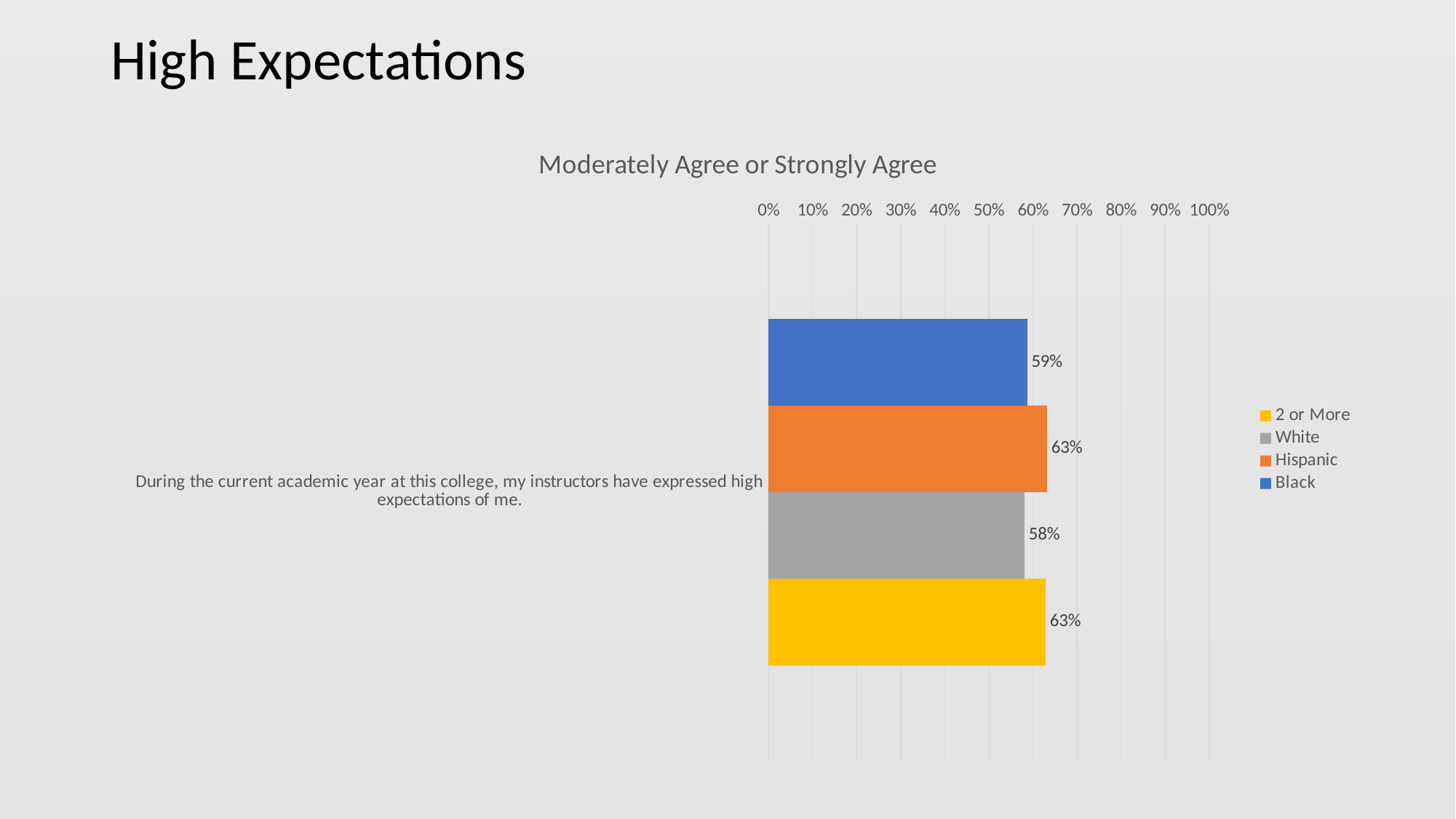

# High Expectations

### Chart: Moderately Agree or Strongly Agree

| Category | Black | Hispanic | White | 2 or More |
|---|---|---|---|---|
| During the current academic year at this college, my instructors have expressed high expectations of me. | 0.587 | 0.632 | 0.581 | 0.629 |